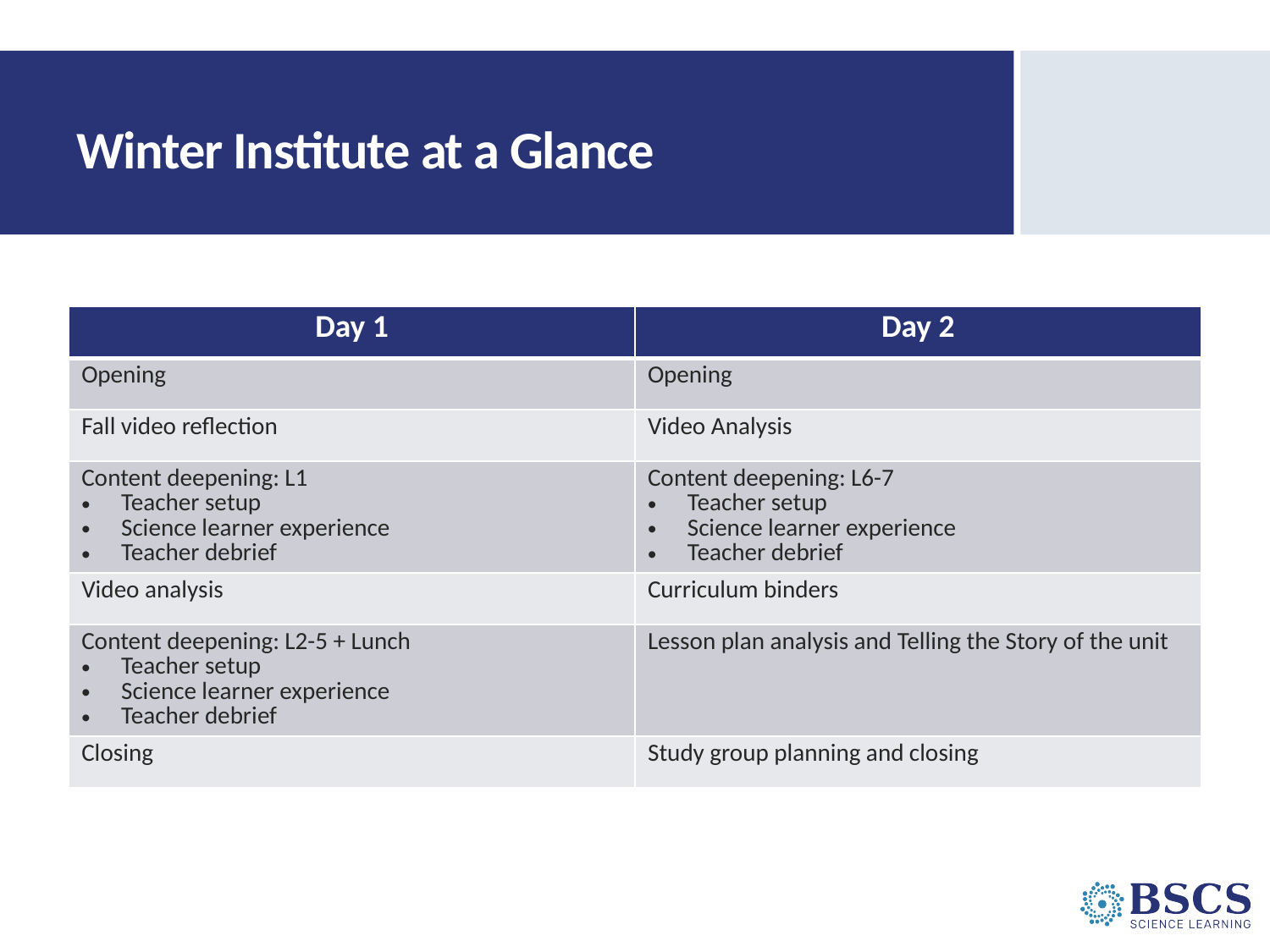

# Winter Institute at a Glance
| Day 1 | Day 2 |
| --- | --- |
| Opening | Opening |
| Fall video reflection | Video Analysis |
| Content deepening: L1 Teacher setup Science learner experience Teacher debrief | Content deepening: L6-7 Teacher setup Science learner experience Teacher debrief |
| Video analysis | Curriculum binders |
| Content deepening: L2-5 + Lunch Teacher setup Science learner experience Teacher debrief | Lesson plan analysis and Telling the Story of the unit |
| Closing | Study group planning and closing |